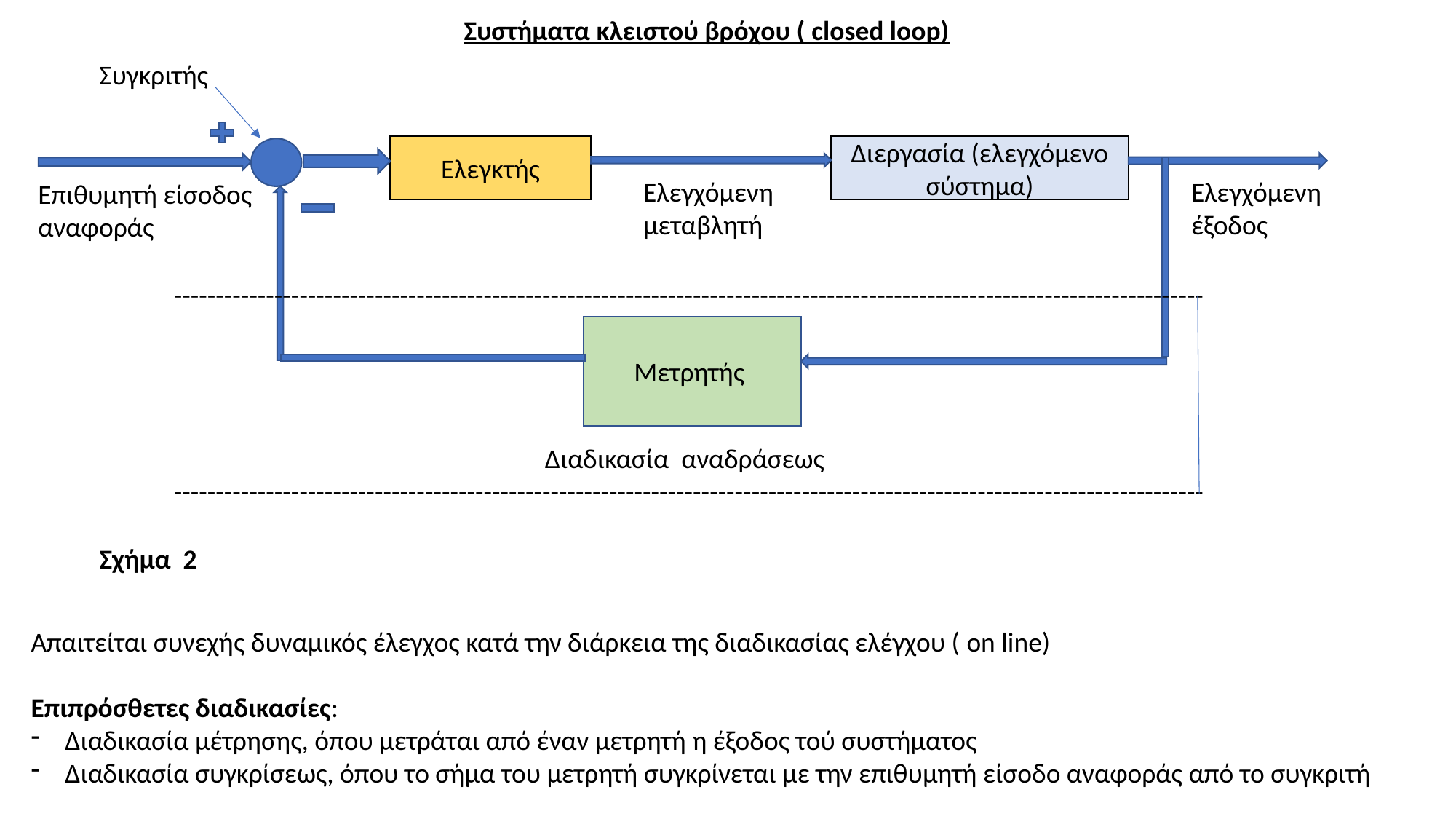

Συστήματα κλειστού βρόχου ( closed loop)
Συγκριτής

Ελεγκτής
Διεργασία (ελεγχόμενο σύστημα)

Ελεγχόμενη
μεταβλητή
Ελεγχόμενη
έξοδος
Επιθυμητή είσοδος αναφοράς

---------------------------------------------------------------------------------------------------------------------------

                                                            Διαδικασία  αναδράσεως
---------------------------------------------------------------------------------------------------------------------------
Μετρητής

Σχήμα  2
Απαιτείται συνεχής δυναμικός έλεγχος κατά την διάρκεια της διαδικασίας ελέγχου ( on line)

Επιπρόσθετες διαδικασίες:
Διαδικασία μέτρησης, όπου μετράται από έναν μετρητή η έξοδος τού συστήματος
Διαδικασία συγκρίσεως, όπου το σήμα του μετρητή συγκρίνεται με την επιθυμητή είσοδο αναφοράς από το συγκριτή